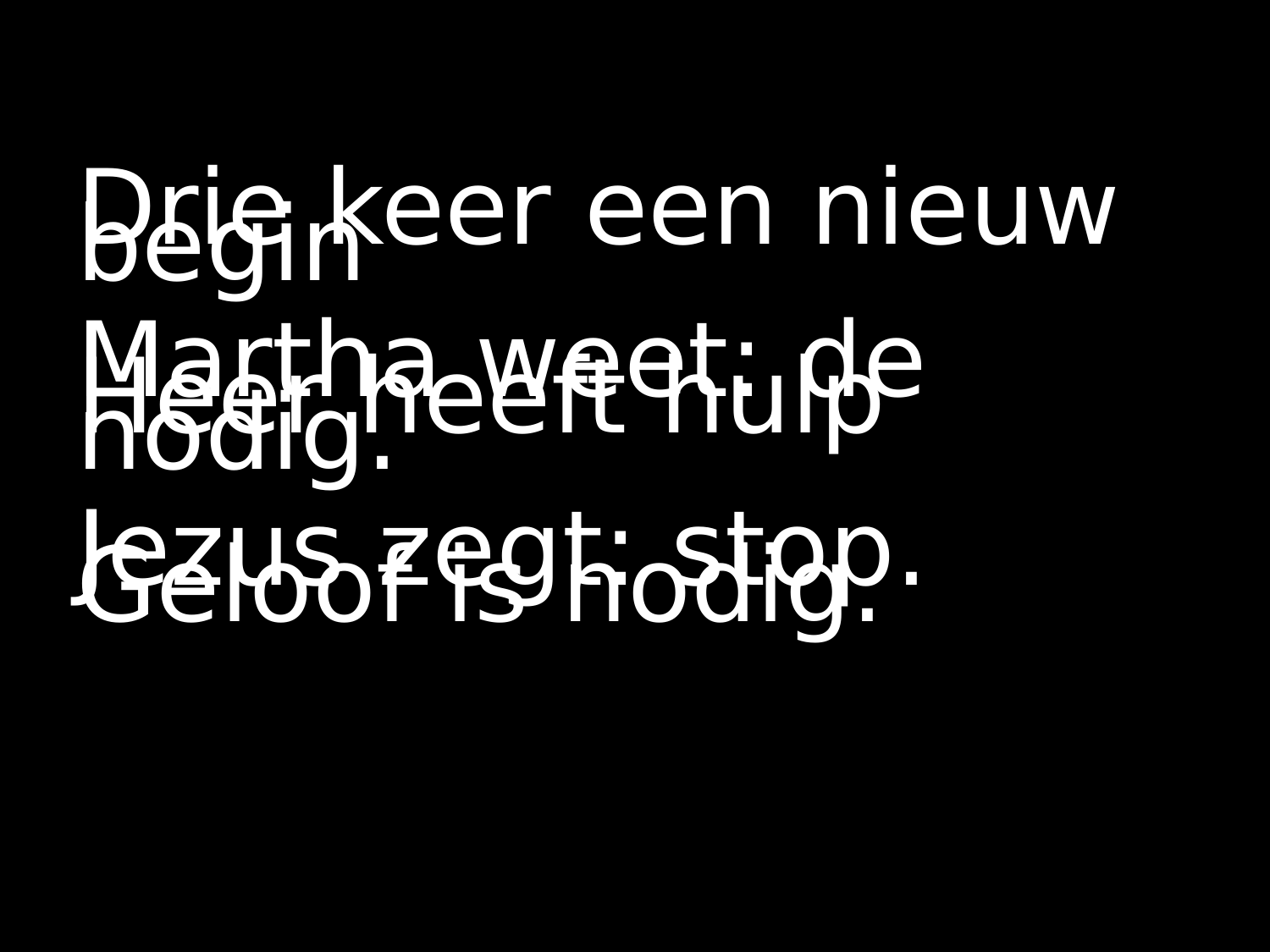

#
Drie keer een nieuw begin

Martha weet: de Heer heeft hulp nodig.

Jezus zegt: stop. Geloof is nodig.